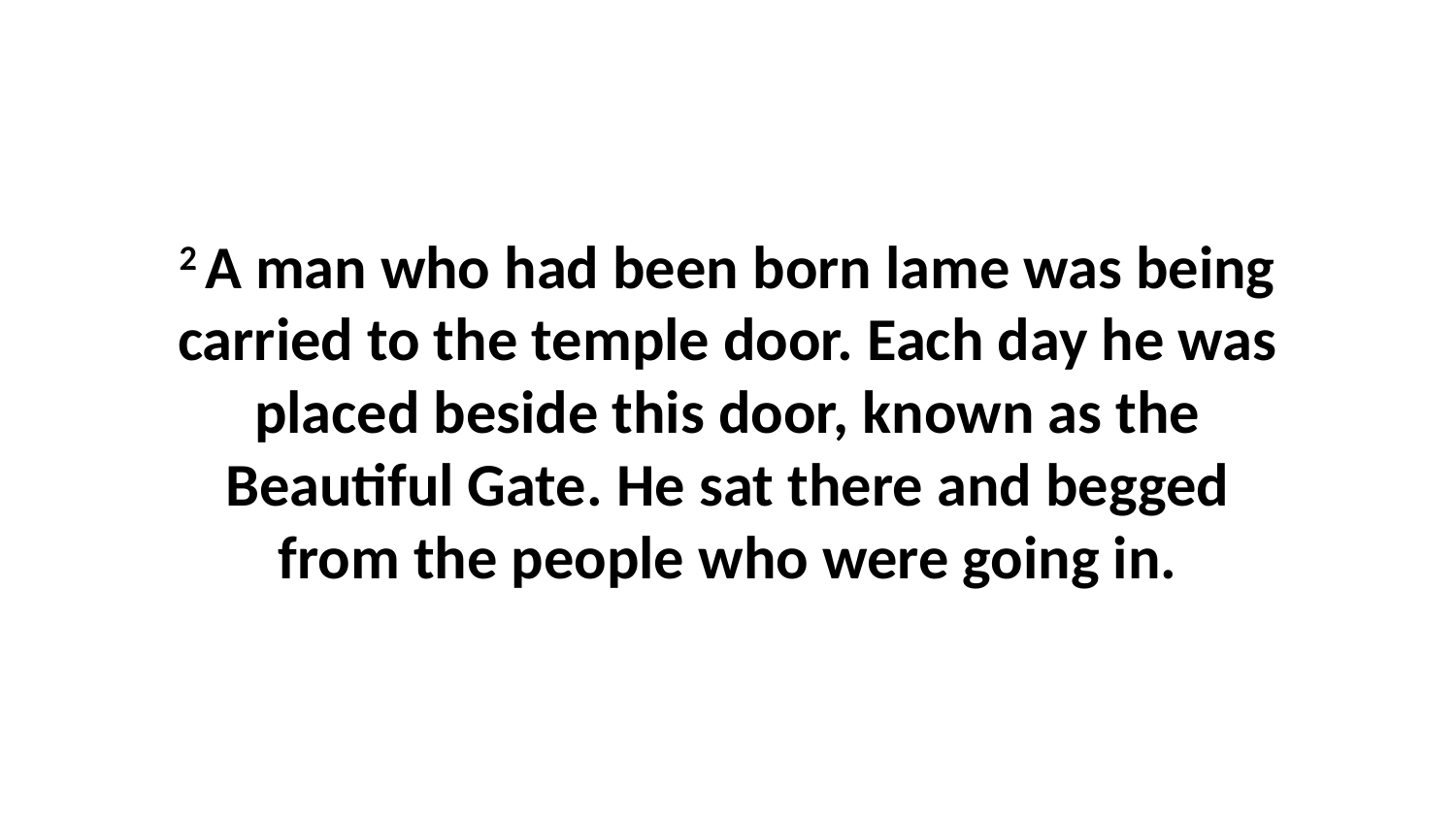

2 A man who had been born lame was being carried to the temple door. Each day he was placed beside this door, known as the Beautiful Gate. He sat there and begged from the people who were going in.